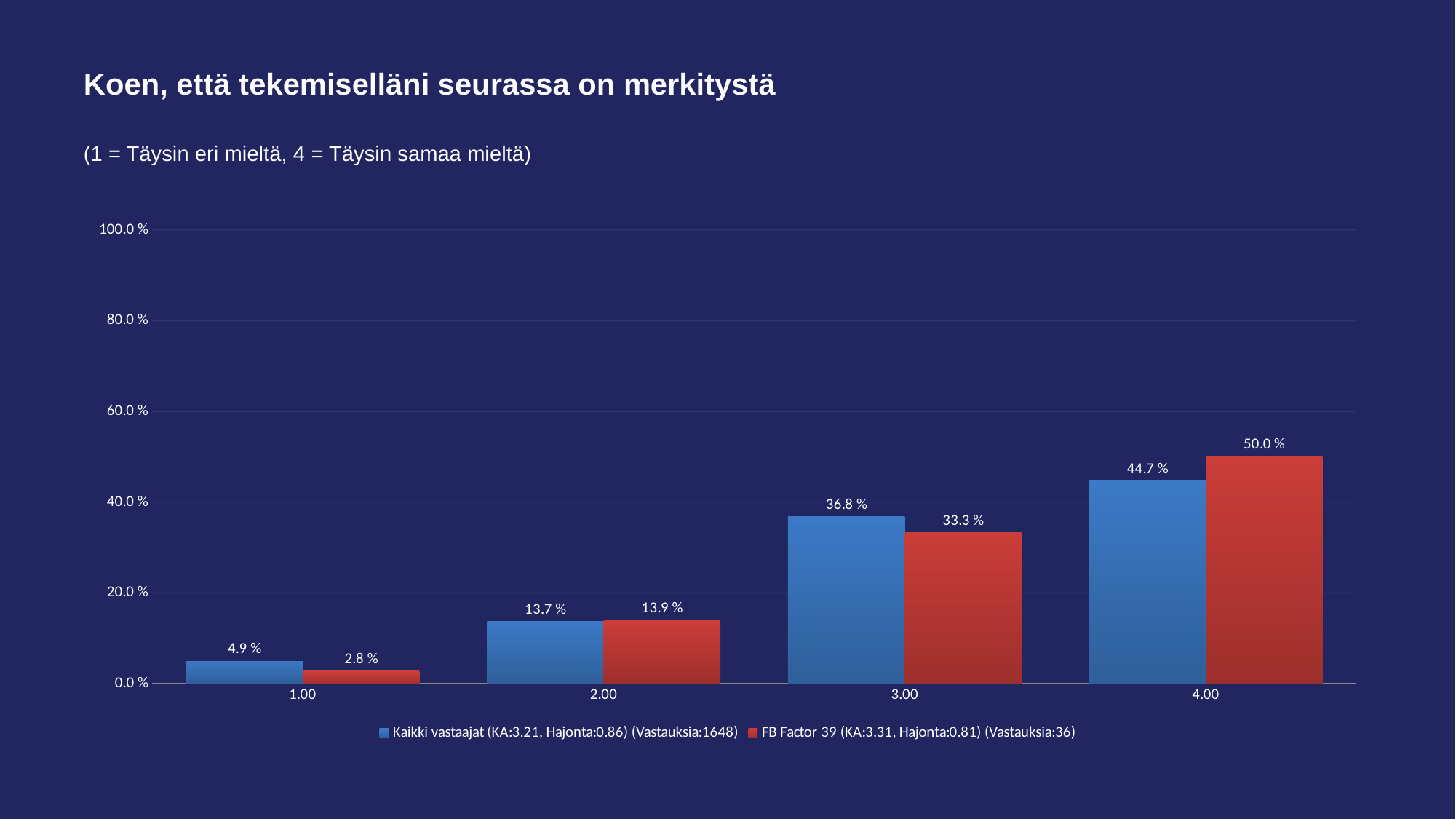

# Koen, että tekemiselläni seurassa on merkitystä
(1 = Täysin eri mieltä, 4 = Täysin samaa mieltä)

### Chart

| Category | Kaikki vastaajat (KA:3.21, Hajonta:0.86) (Vastauksia:1648) | FB Factor 39 (KA:3.31, Hajonta:0.81) (Vastauksia:36) |
|---|---|---|
| 1.00 | 0.049 | 0.028 |
| 2.00 | 0.137 | 0.139 |
| 3.00 | 0.368 | 0.333 |
| 4.00 | 0.447 | 0.5 |